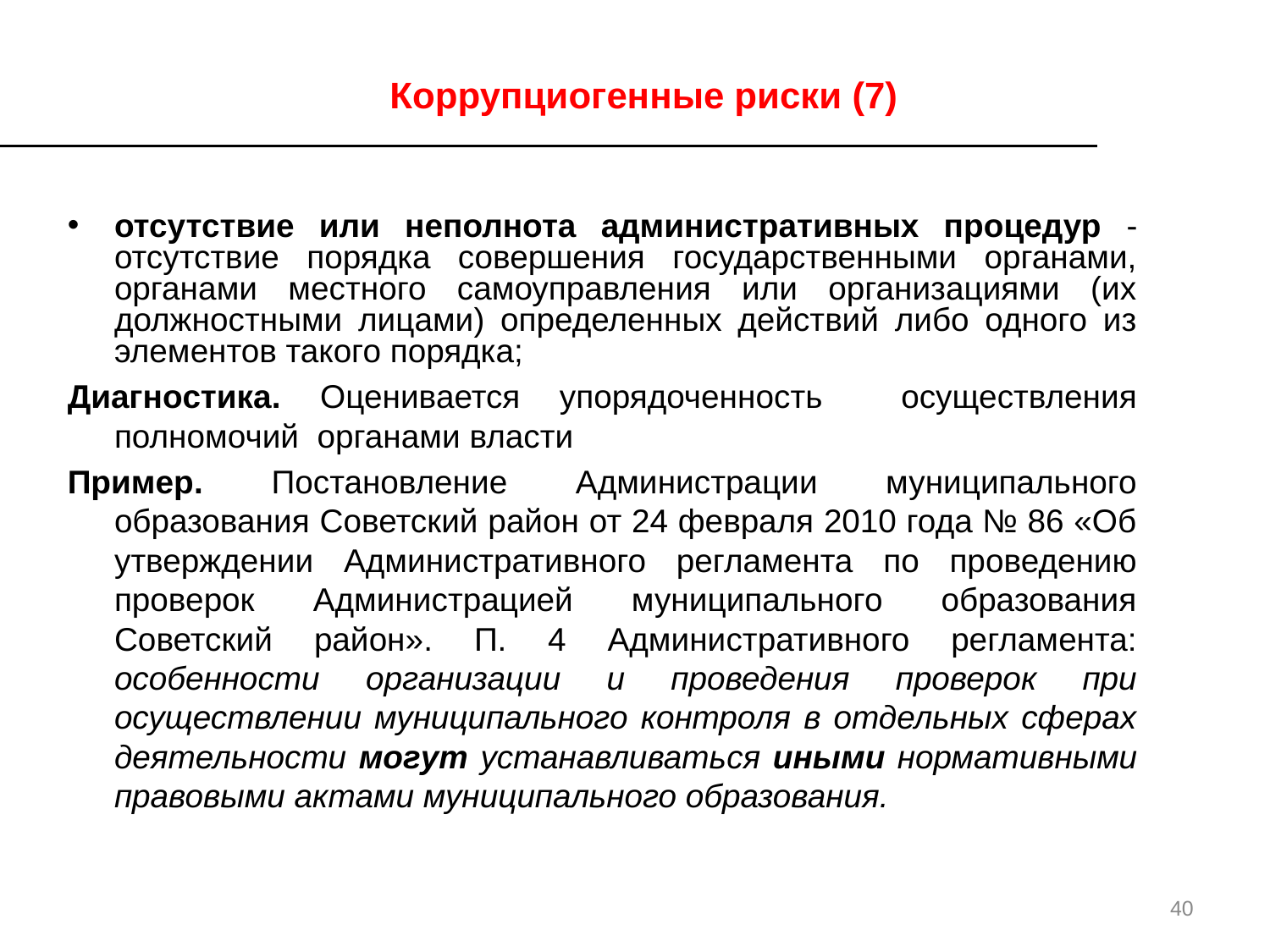

# Коррупциогенные риски (7)
отсутствие или неполнота административных процедур - отсутствие порядка совершения государственными органами, органами местного самоуправления или организациями (их должностными лицами) определенных действий либо одного из элементов такого порядка;
Диагностика. Оценивается упорядоченность  осуществления полномочий  органами власти
Пример. Постановление Администрации муниципального образования Советский район от 24 февраля 2010 года № 86 «Об утверждении Административного регламента по проведению проверок Администрацией муниципального образования Советский район». П. 4 Административного регламента: особенности организации и проведения проверок при осуществлении муниципального контроля в отдельных сферах деятельности могут устанавливаться иными нормативными правовыми актами муниципального образования.

40